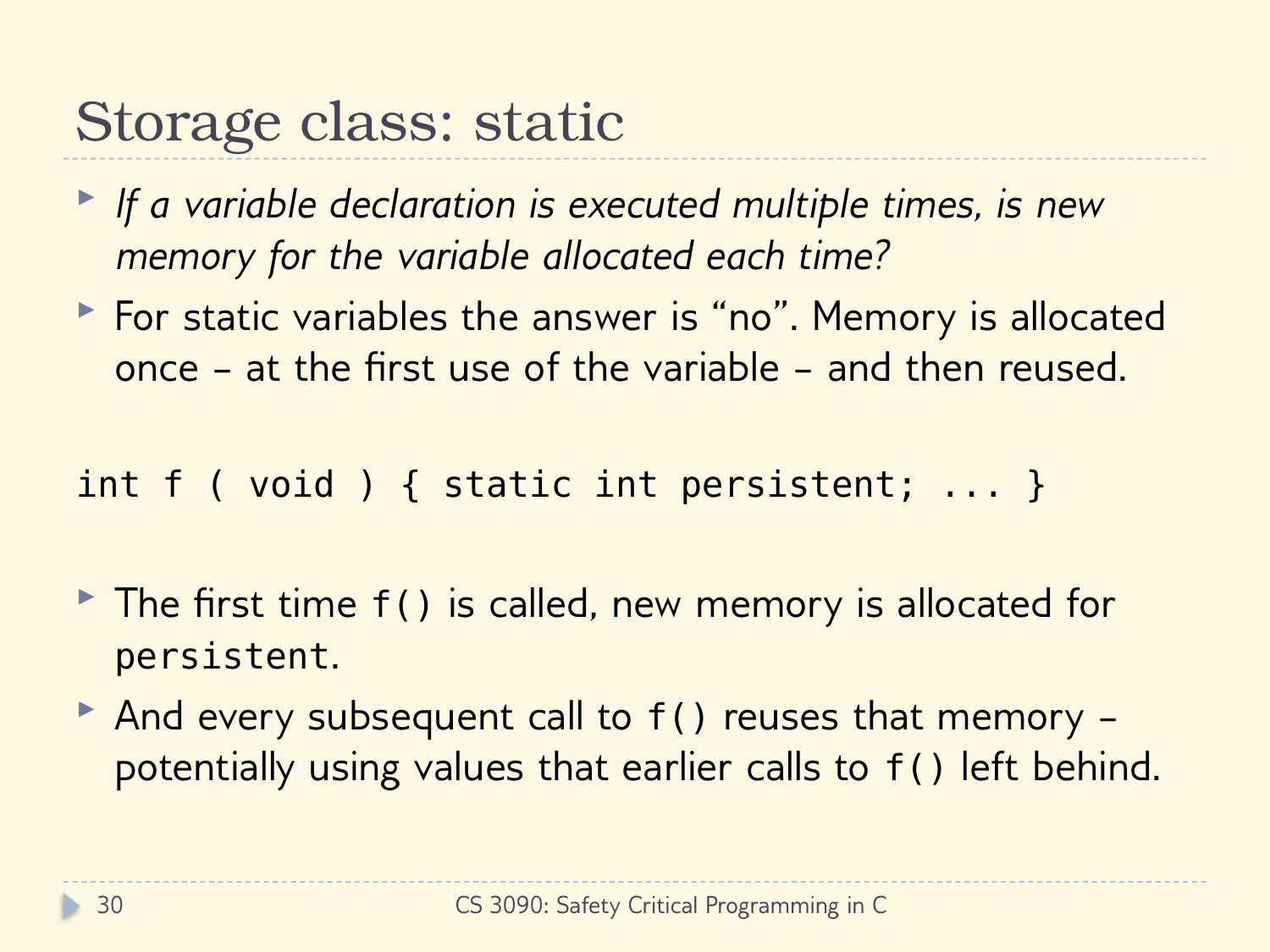

# Storage class: static
If a variable declaration is executed multiple times, is new memory for the variable allocated each time?
For static variables the answer is “no”. Memory is allocated once – at the first use of the variable – and then reused.

int f ( void ) { static int persistent; ... }

The first time f() is called, new memory is allocated for persistent.
And every subsequent call to f() reuses that memory – potentially using values that earlier calls to f() left behind.
30
CS 3090: Safety Critical Programming in C